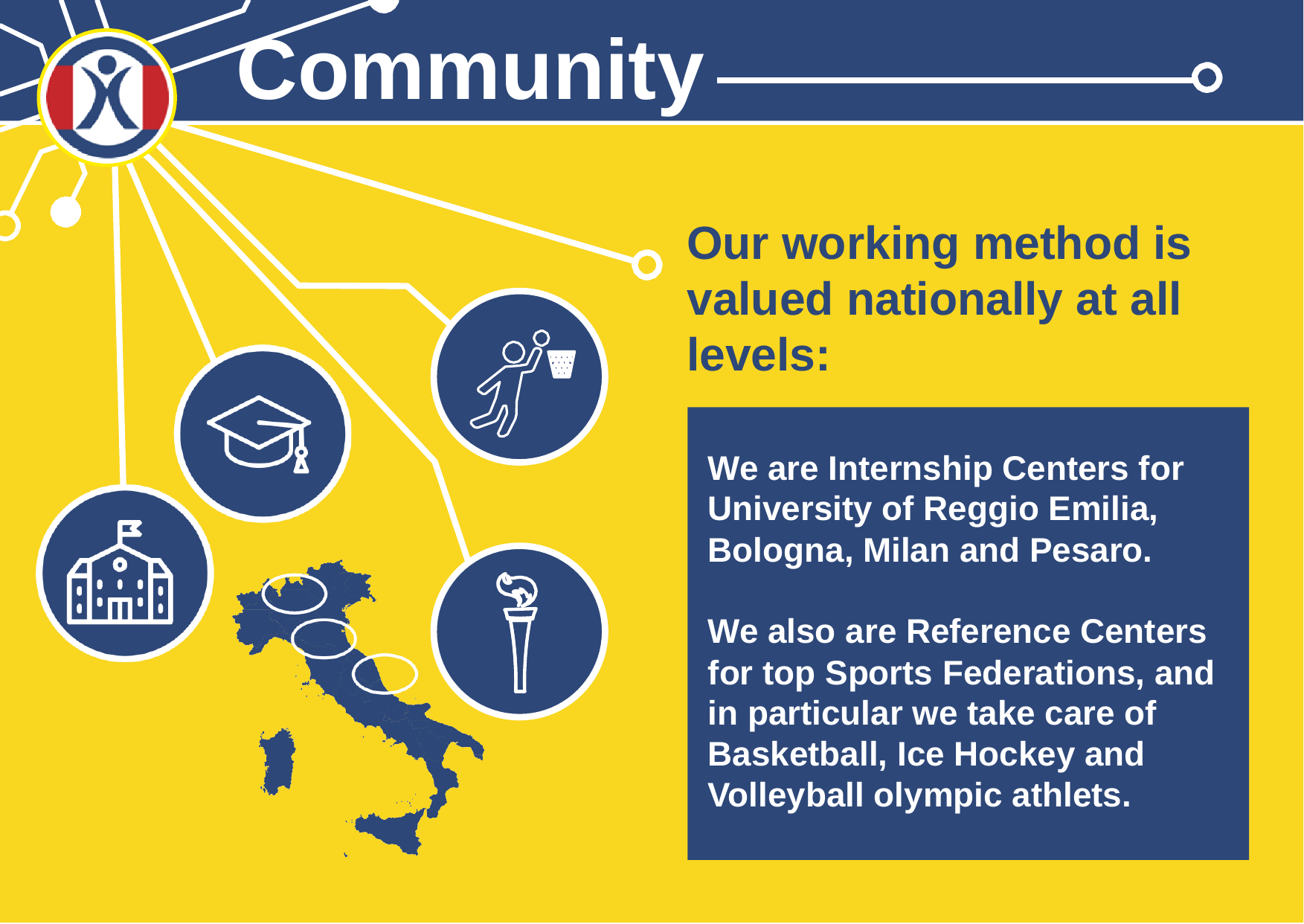

# Community

Our working method is valued nationally at all levels:

We are Internship Centers for University of Reggio Emilia, Bologna, Milan and Pesaro.

We also are Reference Centers for top Sports Federations, and in particular we take care of Basketball, Ice Hockey and Volleyball olympic athlets.